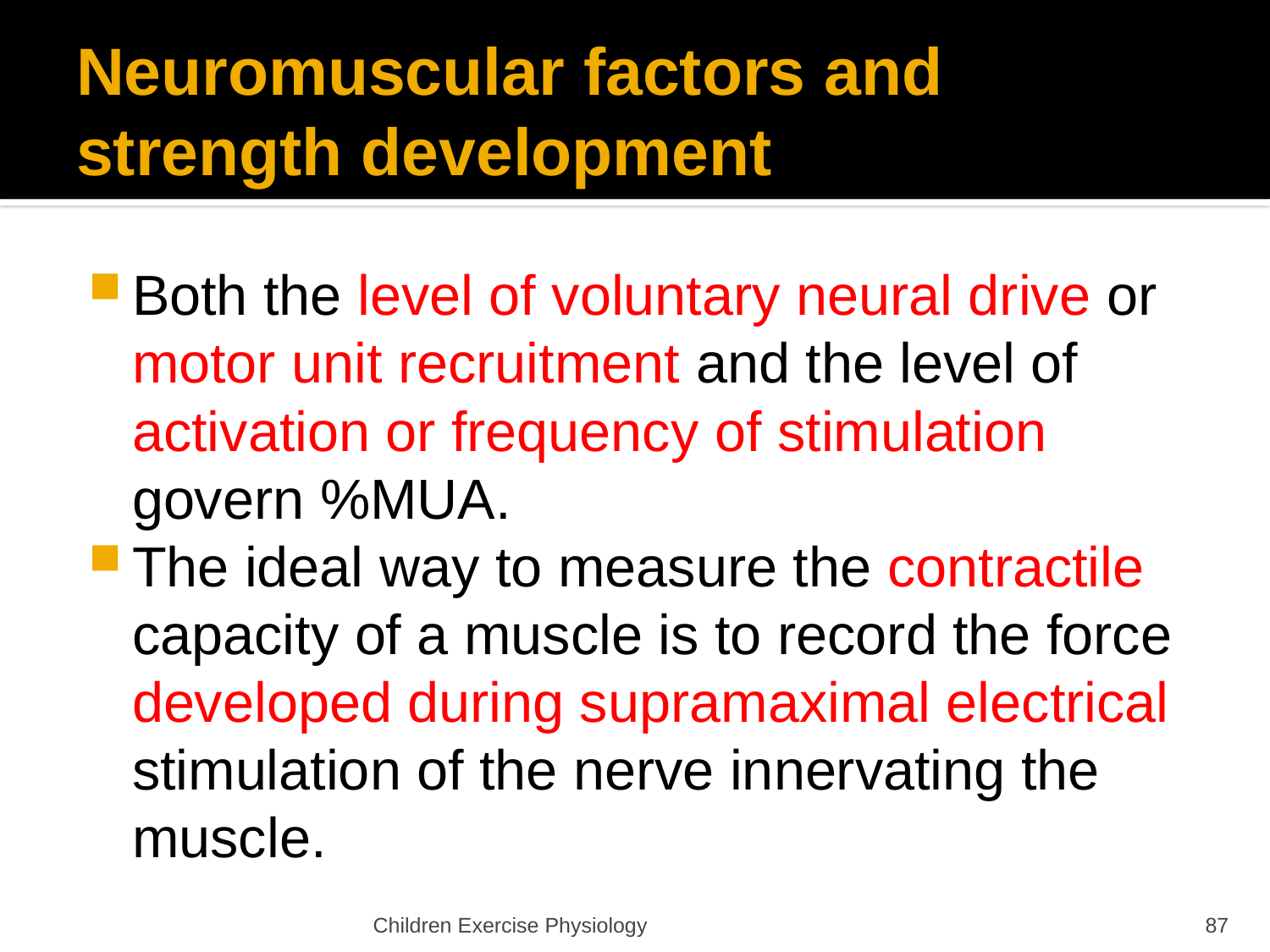

# Neuromuscular factors and strength development
Both the level of voluntary neural drive or motor unit recruitment and the level of activation or frequency of stimulation govern %MUA.
The ideal way to measure the contractile capacity of a muscle is to record the force developed during supramaximal electrical stimulation of the nerve innervating the muscle.
Children Exercise Physiology
87